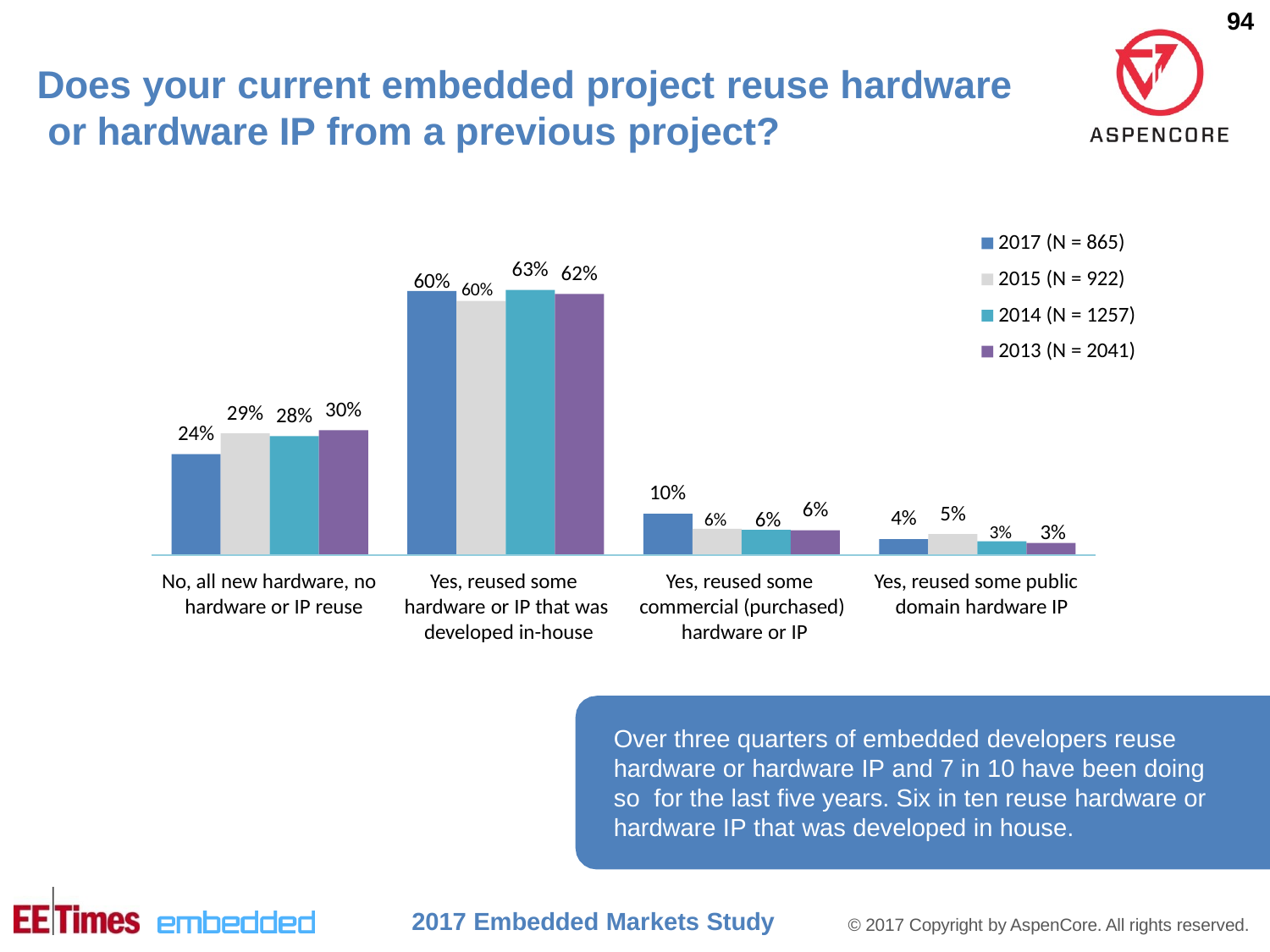

94
# Does your current embedded project reuse hardware  or hardware IP from a previous project?
2017 (N = 865)
2015 (N = 922)

63%
60% 60%
62%

2014 (N = 1257)
2013 (N = 2041)

30%
29%
28%
24%
10%
6%	6%
6%
5%
4%
3%	3%
No, all new hardware, no  hardware or IP reuse
Yes, reused some  hardware or IP that was  developed in-house
Yes, reused some  commercial (purchased)  hardware or IP
Yes, reused some public  domain hardware IP

Over three quarters of embedded developers reuse  hardware or hardware IP and 7 in 10 have been doing so  for the last five years. Six in ten reuse hardware or  hardware IP that was developed in house.
2017 Embedded Markets Study
© 2017 Copyright by AspenCore. All rights reserved.